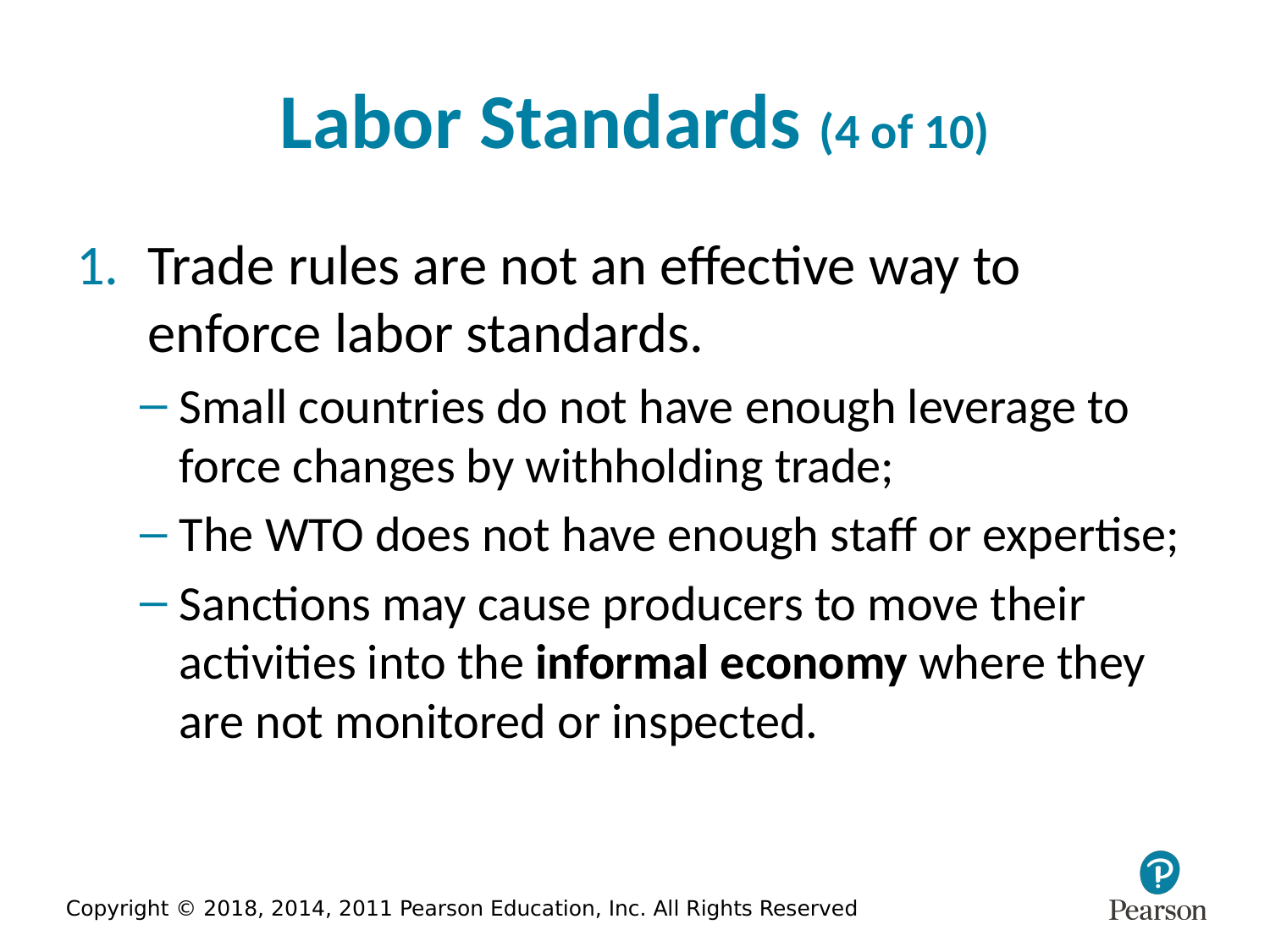

# Labor Standards (4 of 10)
Trade rules are not an effective way to enforce labor standards.
Small countries do not have enough leverage to force changes by withholding trade;
The WTO does not have enough staff or expertise;
Sanctions may cause producers to move their activities into the informal economy where they are not monitored or inspected.